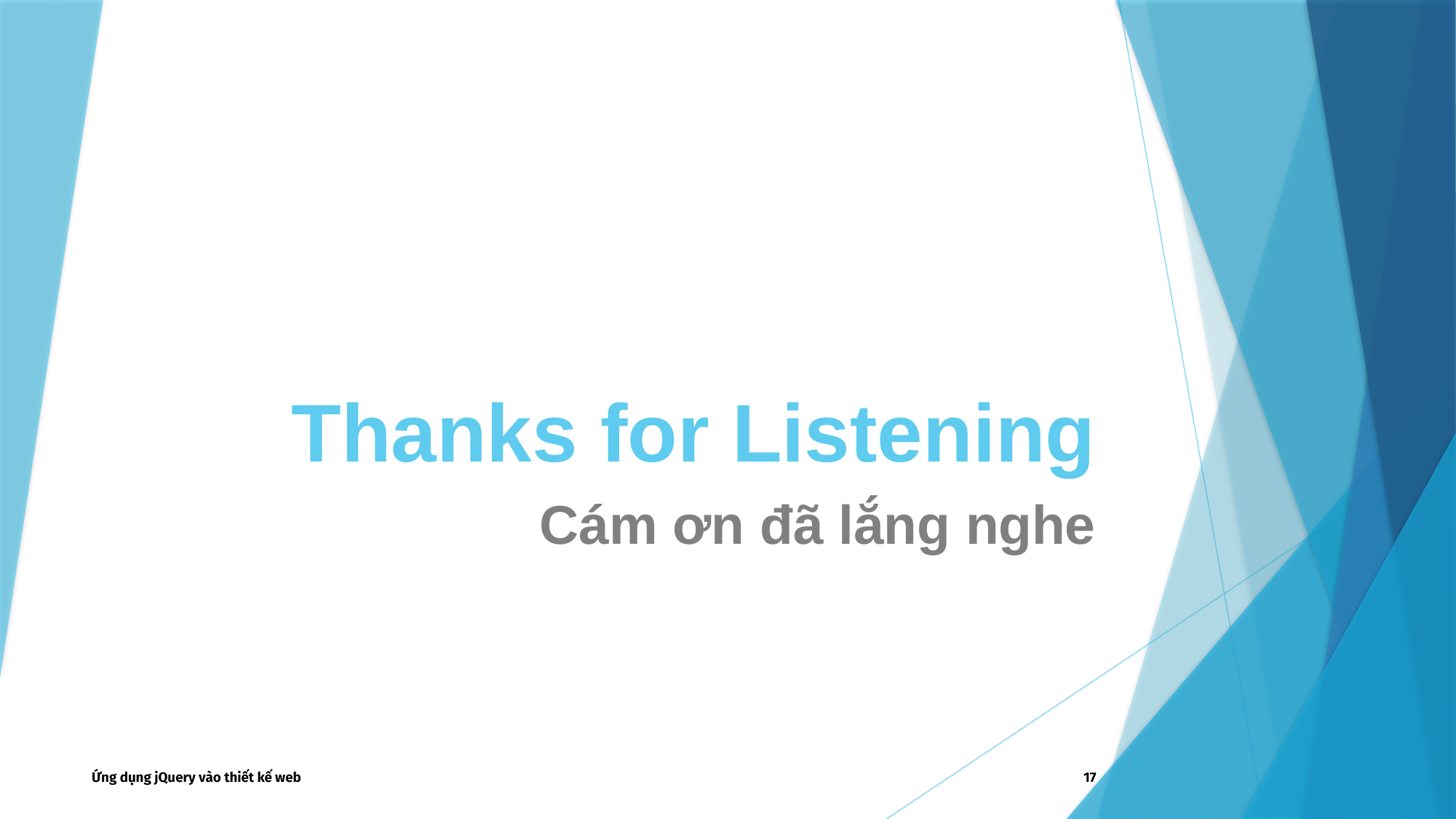

# Thanks for Listening
Cám ơn đã lắng nghe
Ứng dụng jQuery vào thiết kế web
17